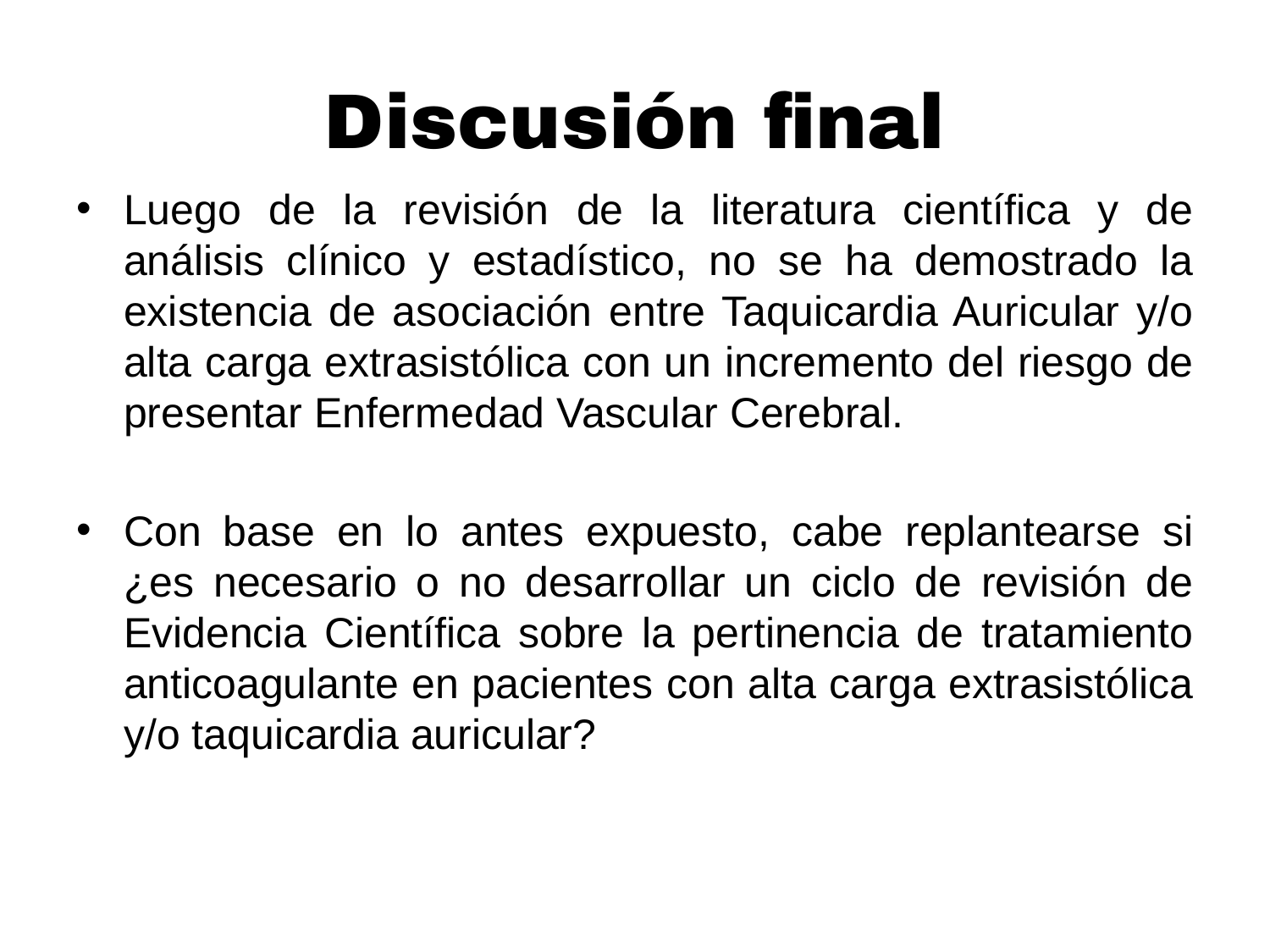

# Discusión final
Luego de la revisión de la literatura científica y de análisis clínico y estadístico, no se ha demostrado la existencia de asociación entre Taquicardia Auricular y/o alta carga extrasistólica con un incremento del riesgo de presentar Enfermedad Vascular Cerebral.

Con base en lo antes expuesto, cabe replantearse si ¿es necesario o no desarrollar un ciclo de revisión de Evidencia Científica sobre la pertinencia de tratamiento anticoagulante en pacientes con alta carga extrasistólica y/o taquicardia auricular?